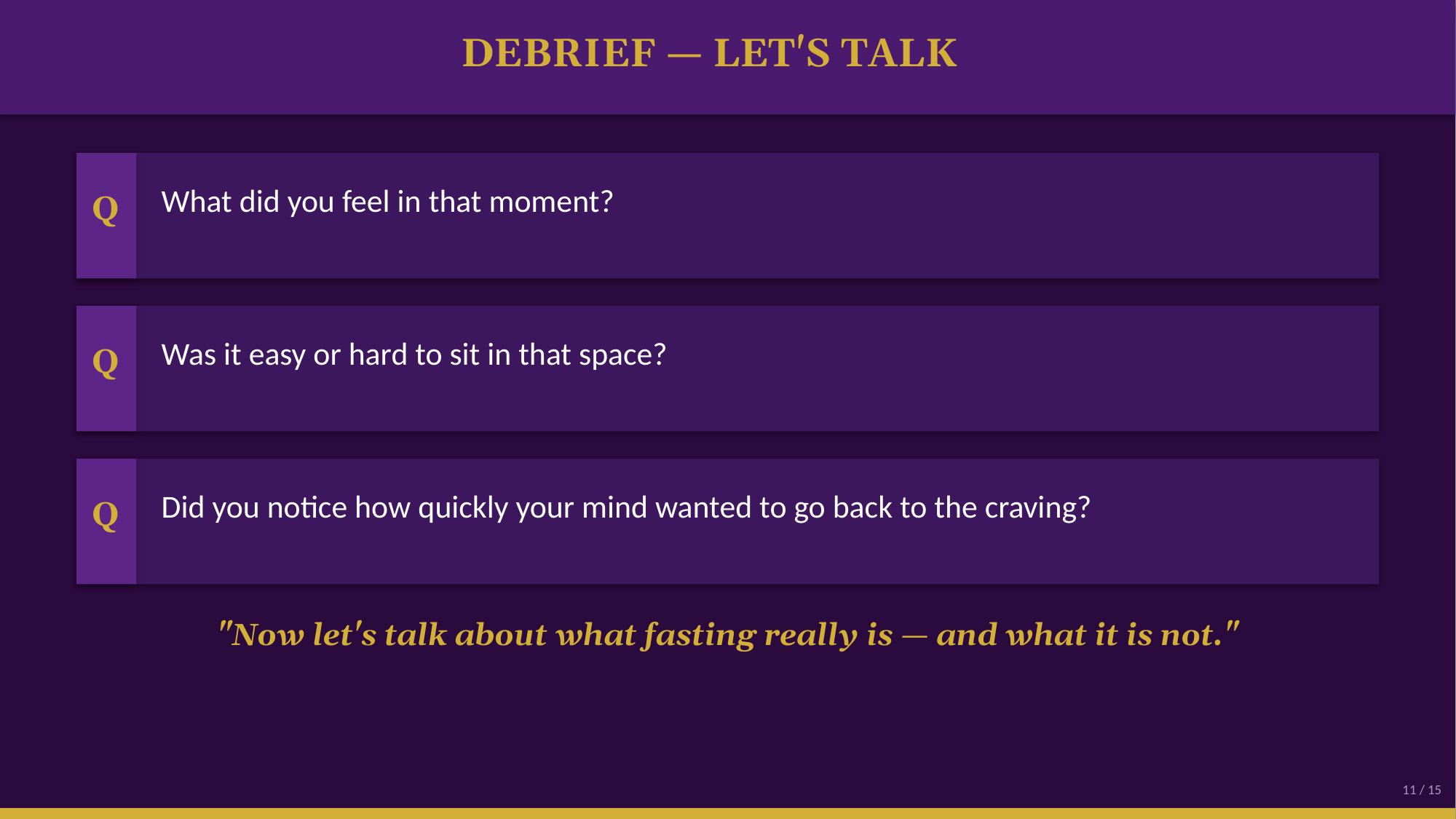

DEBRIEF — LET'S TALK

What did you feel in that moment?
Q

Was it easy or hard to sit in that space?
Q

Did you notice how quickly your mind wanted to go back to the craving?
Q
"Now let's talk about what fasting really is — and what it is not."
11 / 15